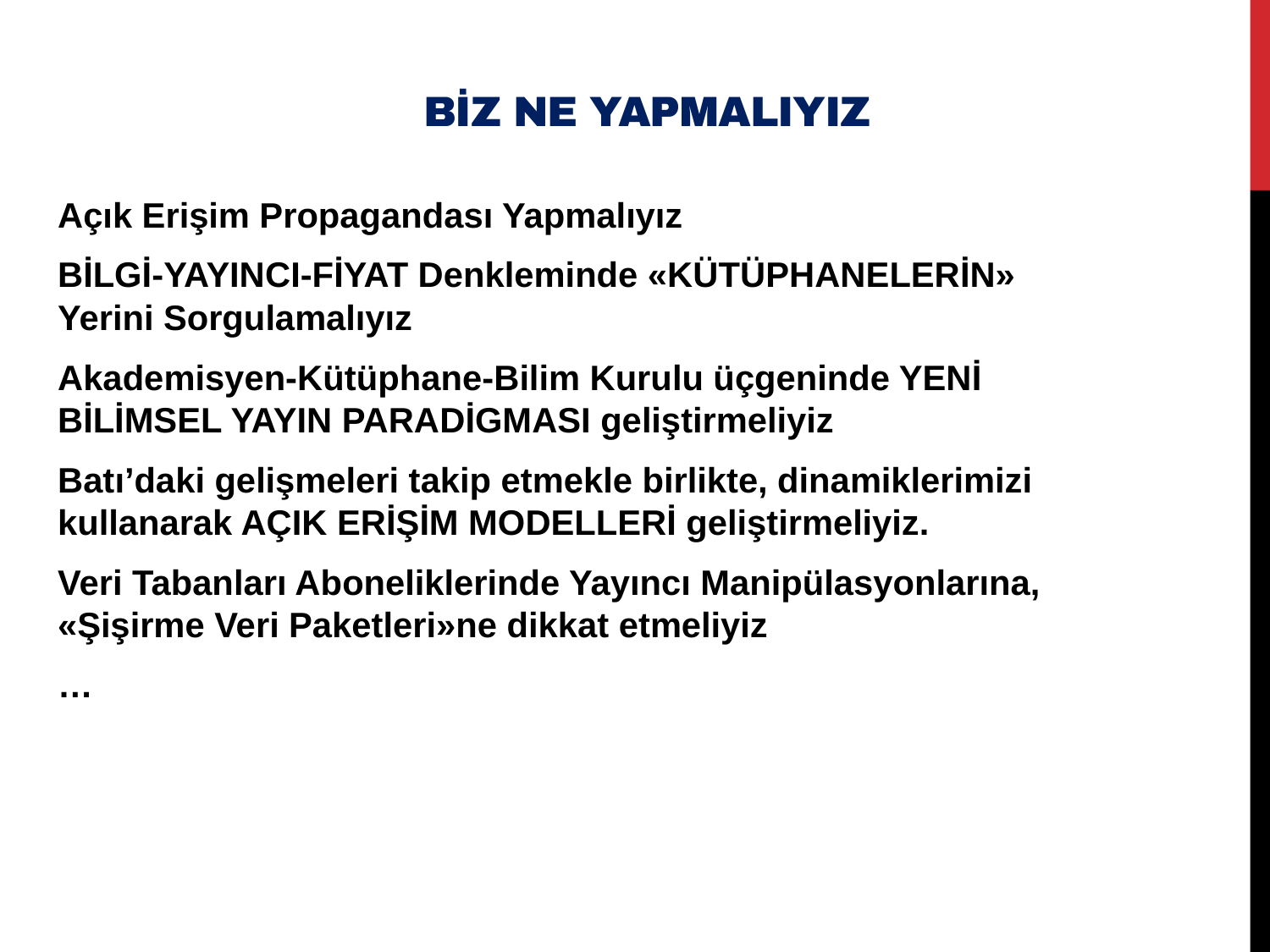

# BİZ NE YAPMALIYIZ
Açık Erişim Propagandası Yapmalıyız
BİLGİ-YAYINCI-FİYAT Denkleminde «KÜTÜPHANELERİN» Yerini Sorgulamalıyız
Akademisyen-Kütüphane-Bilim Kurulu üçgeninde YENİ BİLİMSEL YAYIN PARADİGMASI geliştirmeliyiz
Batı’daki gelişmeleri takip etmekle birlikte, dinamiklerimizi kullanarak AÇIK ERİŞİM MODELLERİ geliştirmeliyiz.
Veri Tabanları Aboneliklerinde Yayıncı Manipülasyonlarına, «Şişirme Veri Paketleri»ne dikkat etmeliyiz
…